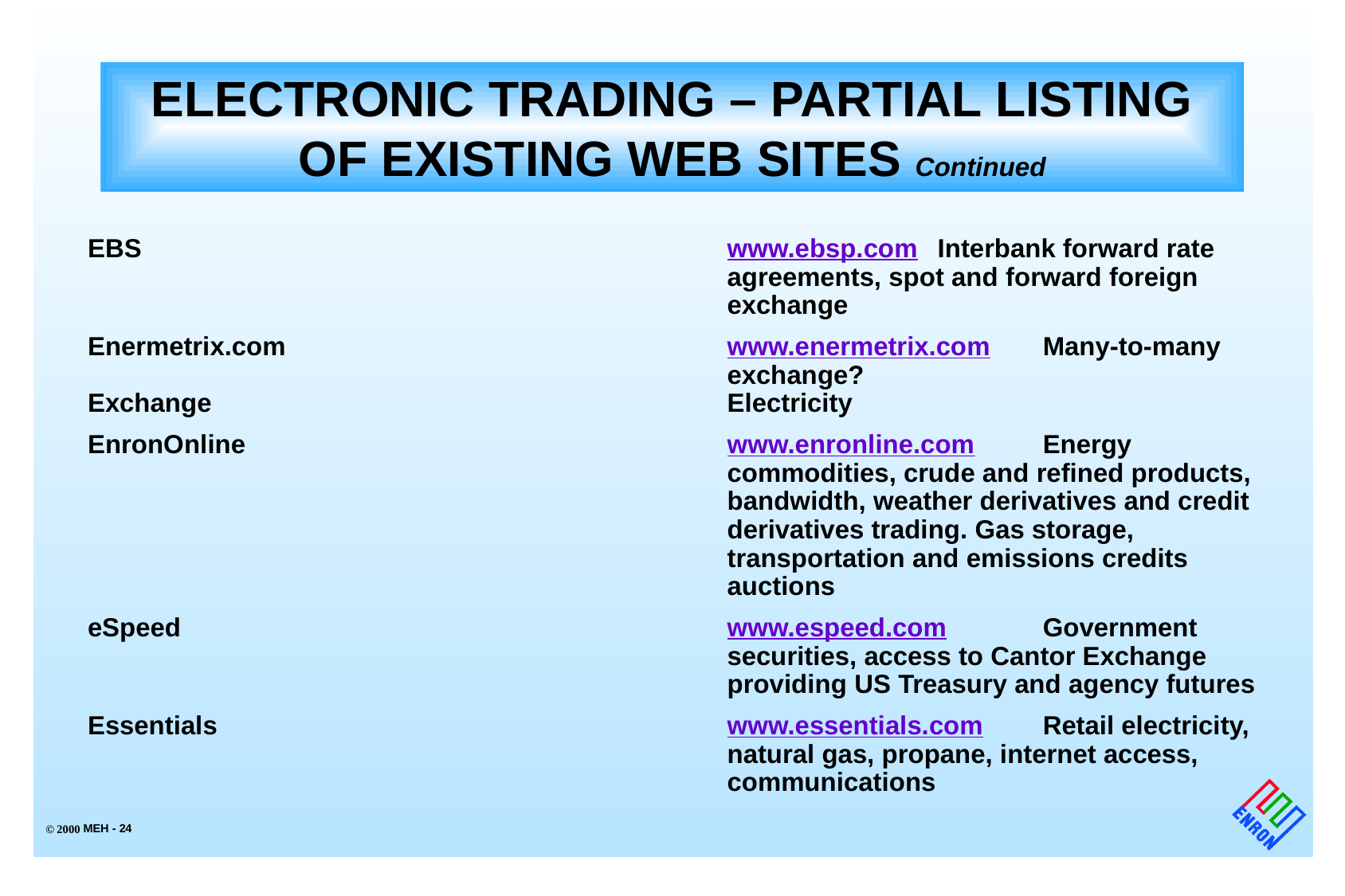

ELECTRONIC TRADING – PARTIAL LISTING OF EXISTING WEB SITES Continued
# EBS	www.ebsp.com	Interbank forward rate agreements, spot and forward foreign exchange
Enermetrix.com 	www.enermetrix.com	Many-to-many exchange?
Exchange 		Electricity
EnronOnline	www.enronline.com	Energy commodities, crude and refined products, bandwidth, weather derivatives and credit derivatives trading. Gas storage, transportation and emissions credits auctions
eSpeed	www.espeed.com	Government securities, access to Cantor Exchange providing US Treasury and agency futures
Essentials	www.essentials.com	Retail electricity, natural gas, propane, internet access, communications